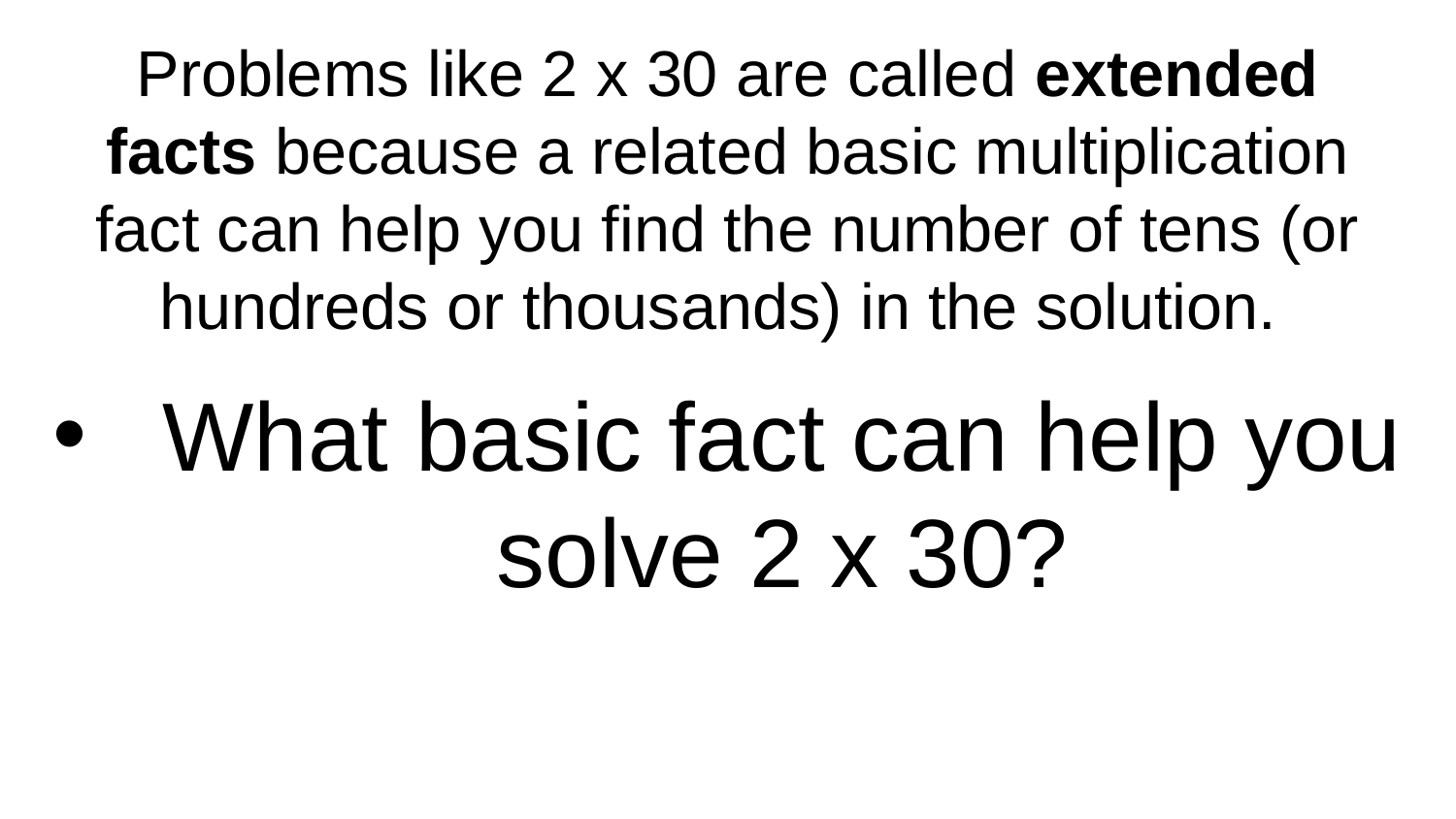

Problems like 2 x 30 are called extended facts because a related basic multiplication fact can help you find the number of tens (or hundreds or thousands) in the solution.
What basic fact can help you solve 2 x 30?